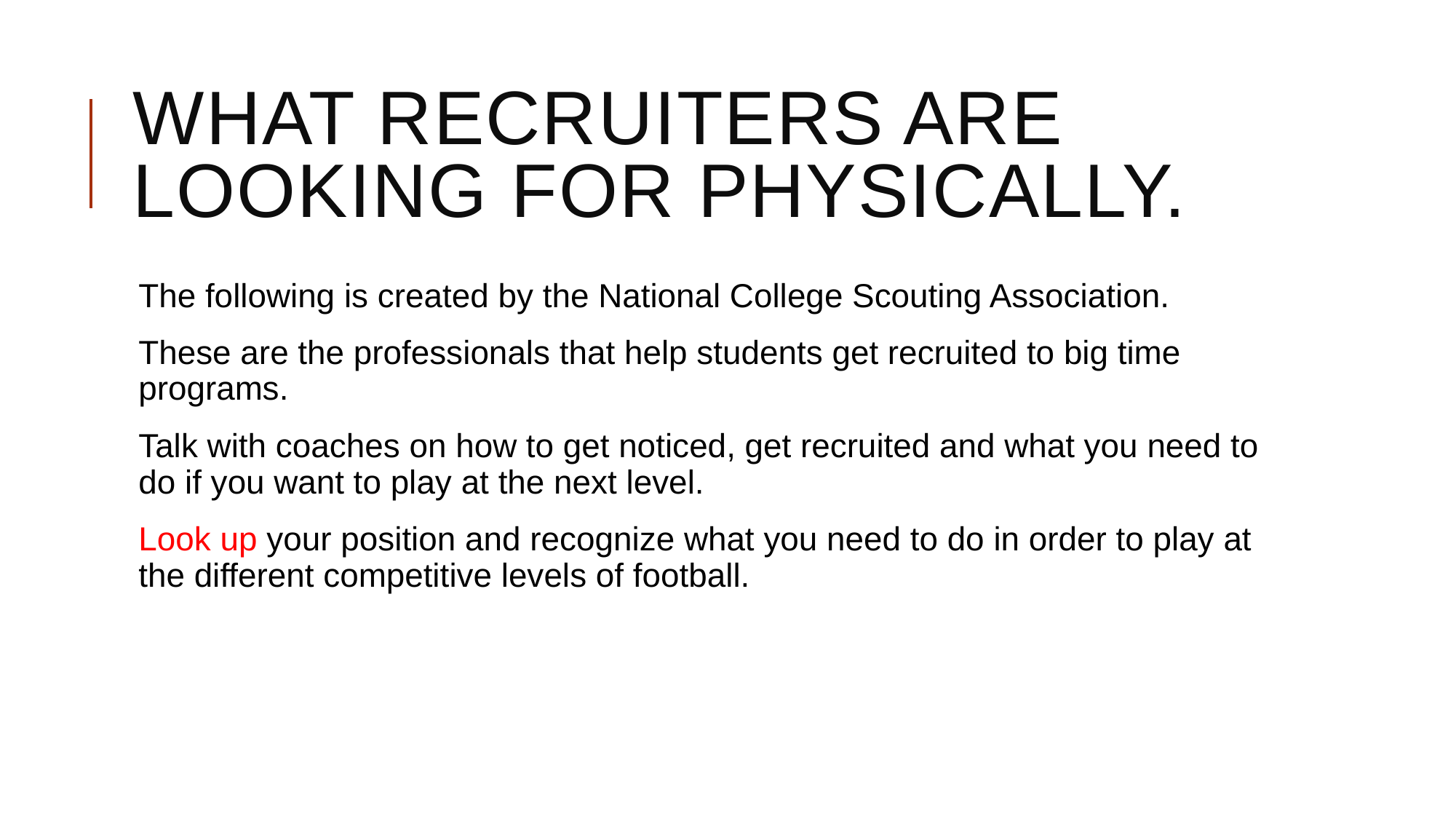

# What recruiters are looking for physically.
The following is created by the National College Scouting Association.
These are the professionals that help students get recruited to big time programs.
Talk with coaches on how to get noticed, get recruited and what you need to do if you want to play at the next level.
Look up your position and recognize what you need to do in order to play at the different competitive levels of football.